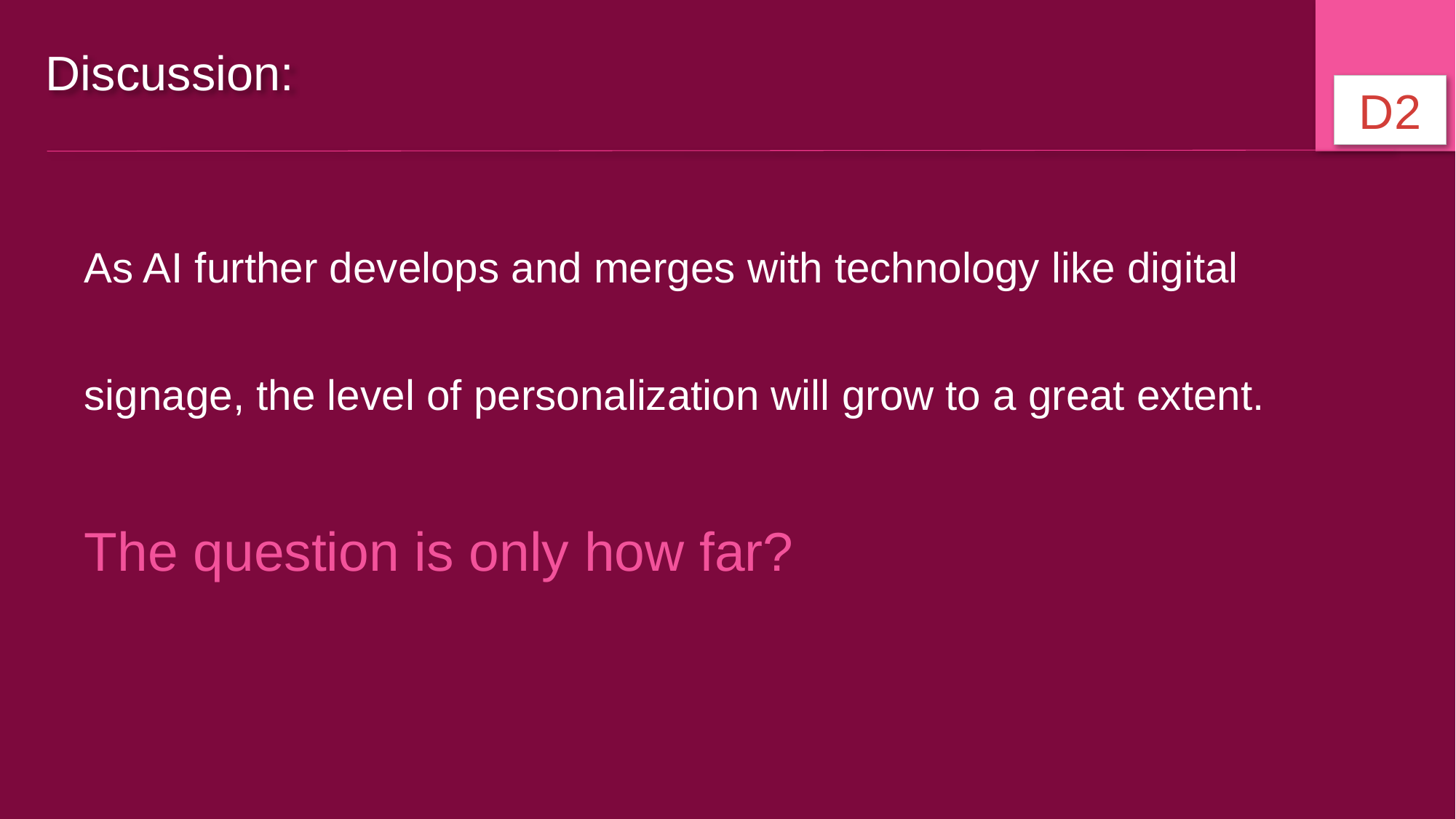

Discussion:
D2
As AI further develops and merges with technology like digital signage, the level of personalization will grow to a great extent.
The question is only how far?